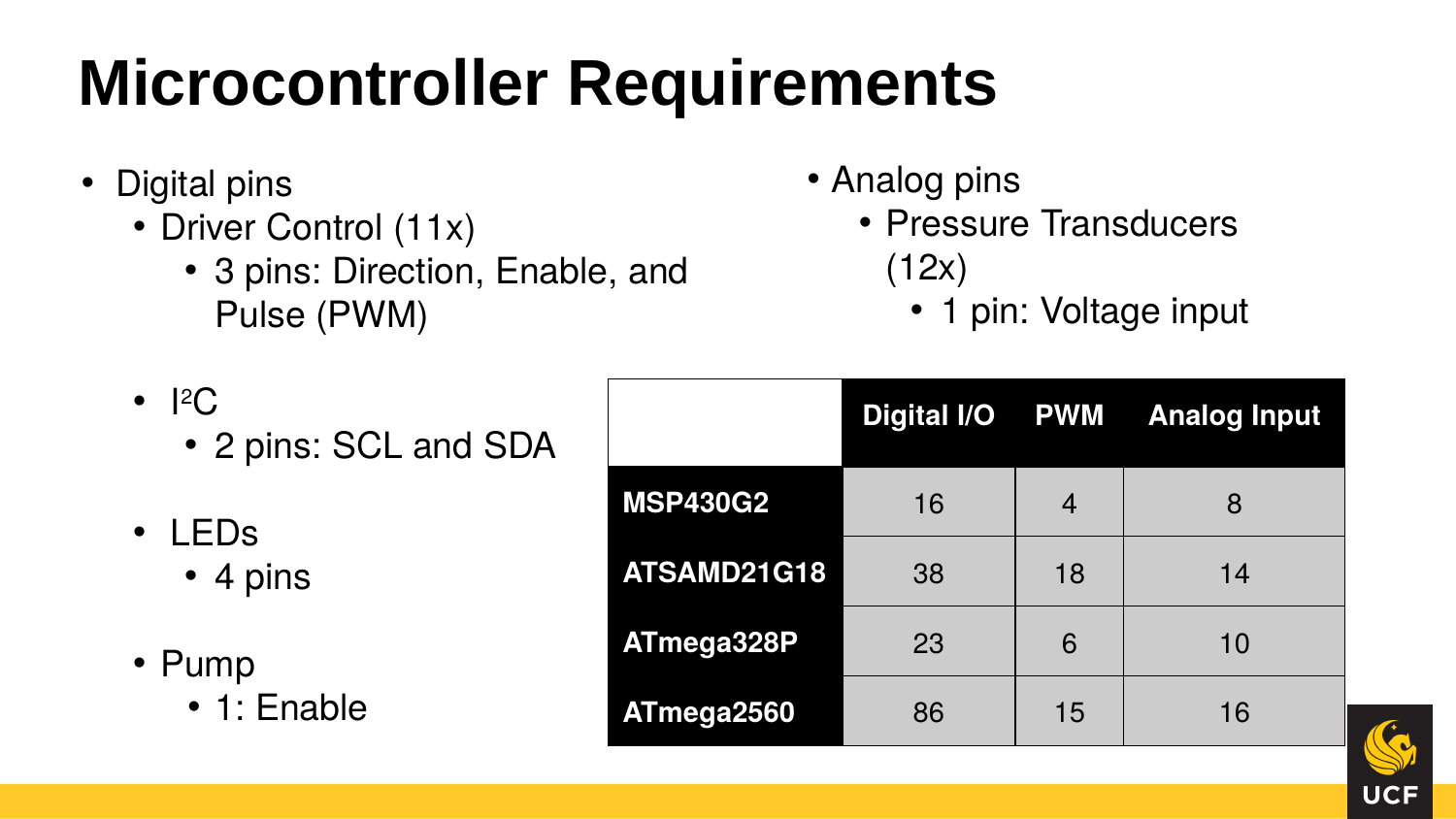

Microcontroller Requirements
 Digital pins
Driver Control (11x)
3 pins: Direction, Enable, and Pulse (PWM)

 I2C
2 pins: SCL and SDA
 LEDs
4 pins

Pump
1: Enable

Analog pins
Pressure Transducers (12x)
1 pin: Voltage input
|  | Digital I/O | PWM | Analog Input |
| --- | --- | --- | --- |
| MSP430G2 | 16 | 4 | 8 |
| ATSAMD21G18 | 38 | 18 | 14 |
| ATmega328P | 23 | 6 | 10 |
| ATmega2560 | 86 | 15 | 16 |